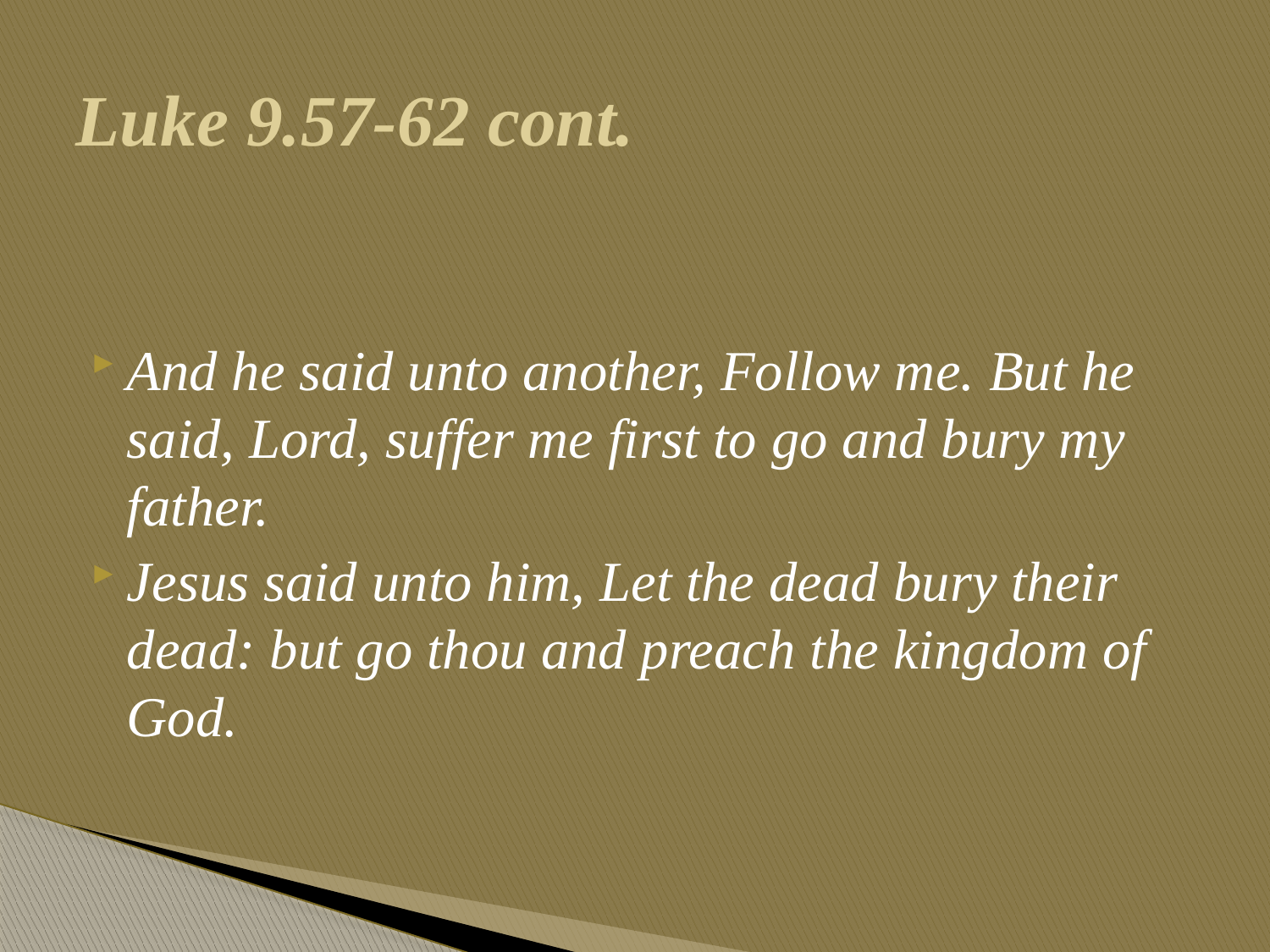

# Luke 9.57-62 cont.
And he said unto another, Follow me. But he said, Lord, suffer me first to go and bury my father.
Jesus said unto him, Let the dead bury their dead: but go thou and preach the kingdom of God.